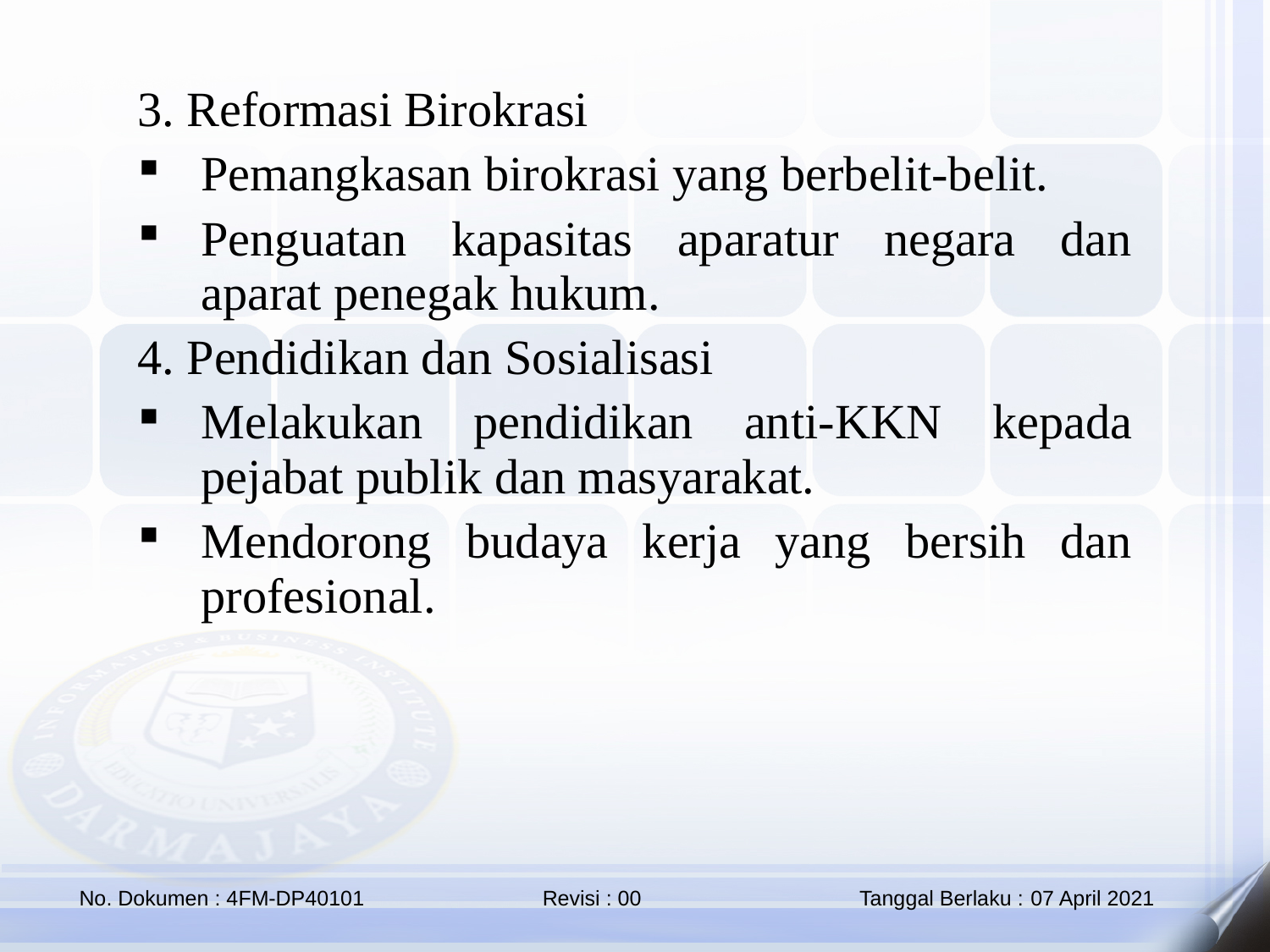

3. Reformasi Birokrasi
Pemangkasan birokrasi yang berbelit-belit.
Penguatan kapasitas aparatur negara dan aparat penegak hukum.
4. Pendidikan dan Sosialisasi
Melakukan pendidikan anti-KKN kepada pejabat publik dan masyarakat.
Mendorong budaya kerja yang bersih dan profesional.